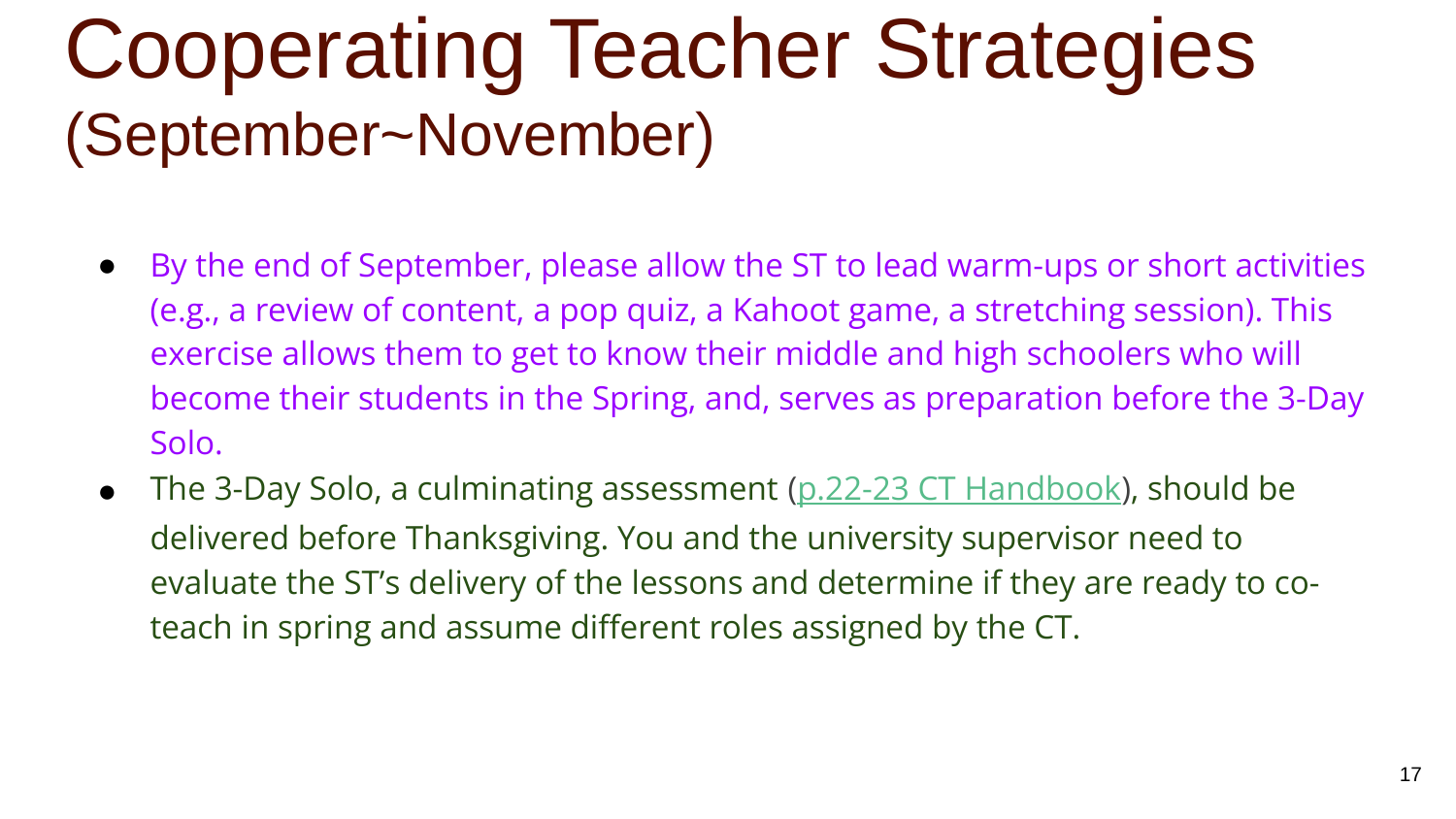

# Cooperating Teacher Strategies  (September~November)

By the end of September, please allow the ST to lead warm-ups or short activities (e.g., a review of content, a pop quiz, a Kahoot game, a stretching session). This exercise allows them to get to know their middle and high schoolers who will become their students in the Spring, and, serves as preparation before the 3-Day Solo.
The 3-Day Solo, a culminating assessment (p.22-23 CT Handbook), should be delivered before Thanksgiving. You and the university supervisor need to evaluate the ST’s delivery of the lessons and determine if they are ready to co-teach in spring and assume different roles assigned by the CT.

17